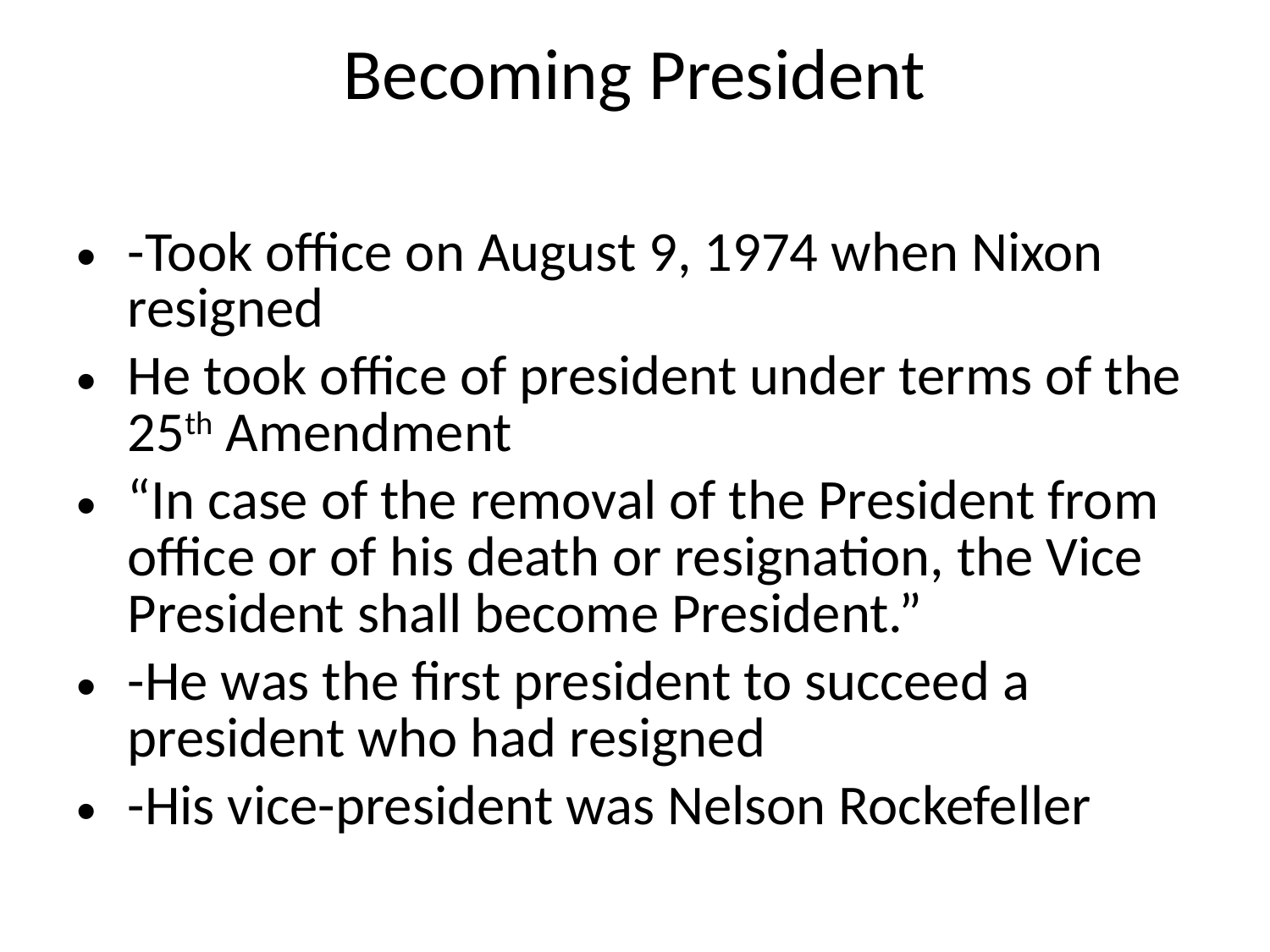

# Becoming President
-Took office on August 9, 1974 when Nixon resigned
He took office of president under terms of the 25th Amendment
“In case of the removal of the President from office or of his death or resignation, the Vice President shall become President.”
-He was the first president to succeed a president who had resigned
-His vice-president was Nelson Rockefeller